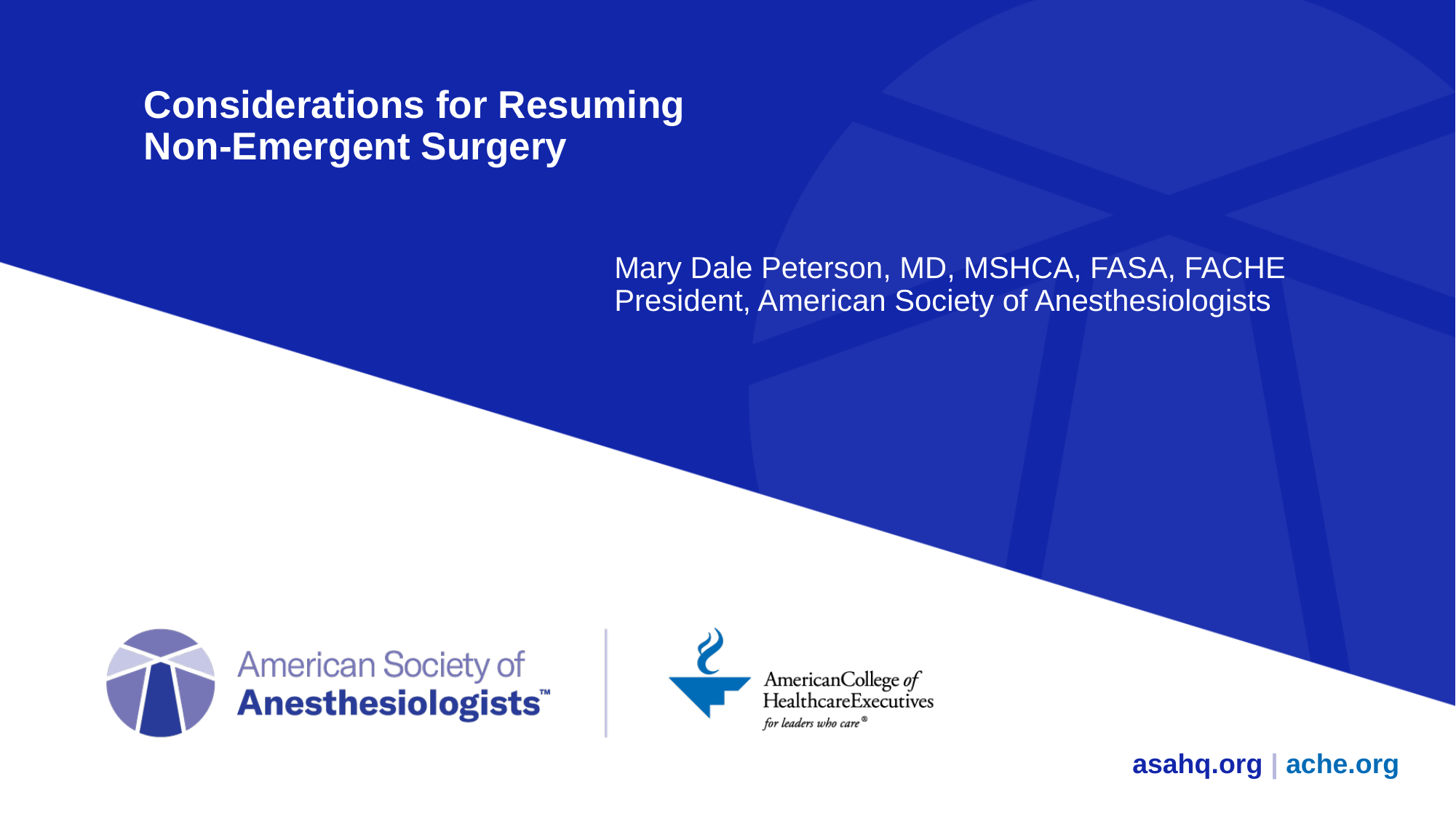

# Considerations for Resuming Non-Emergent Surgery

Mary Dale Peterson, MD, MSHCA, FASA, FACHE
President, American Society of Anesthesiologists